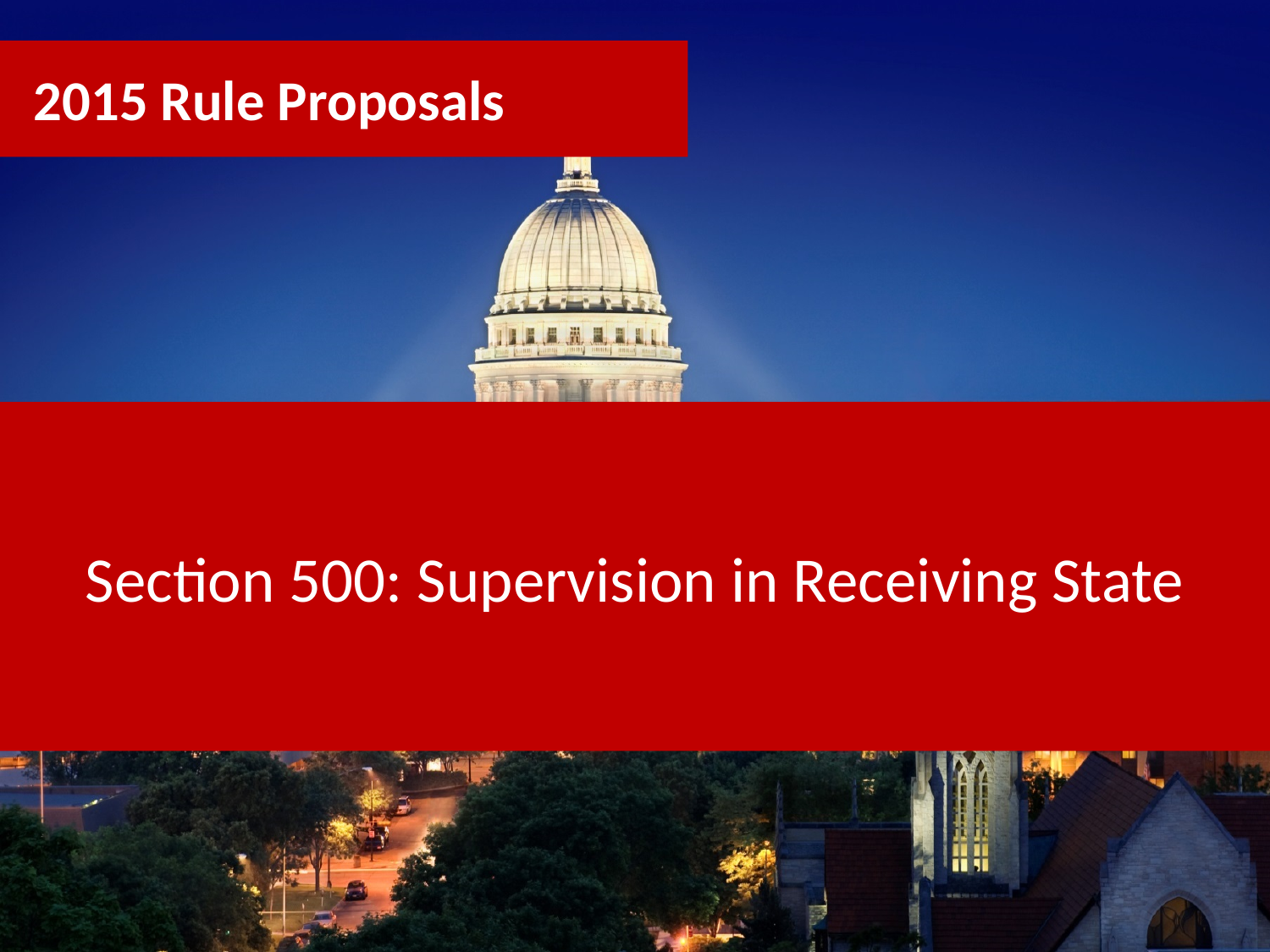

2015 Rule Proposals
Section 500: Supervision in Receiving State